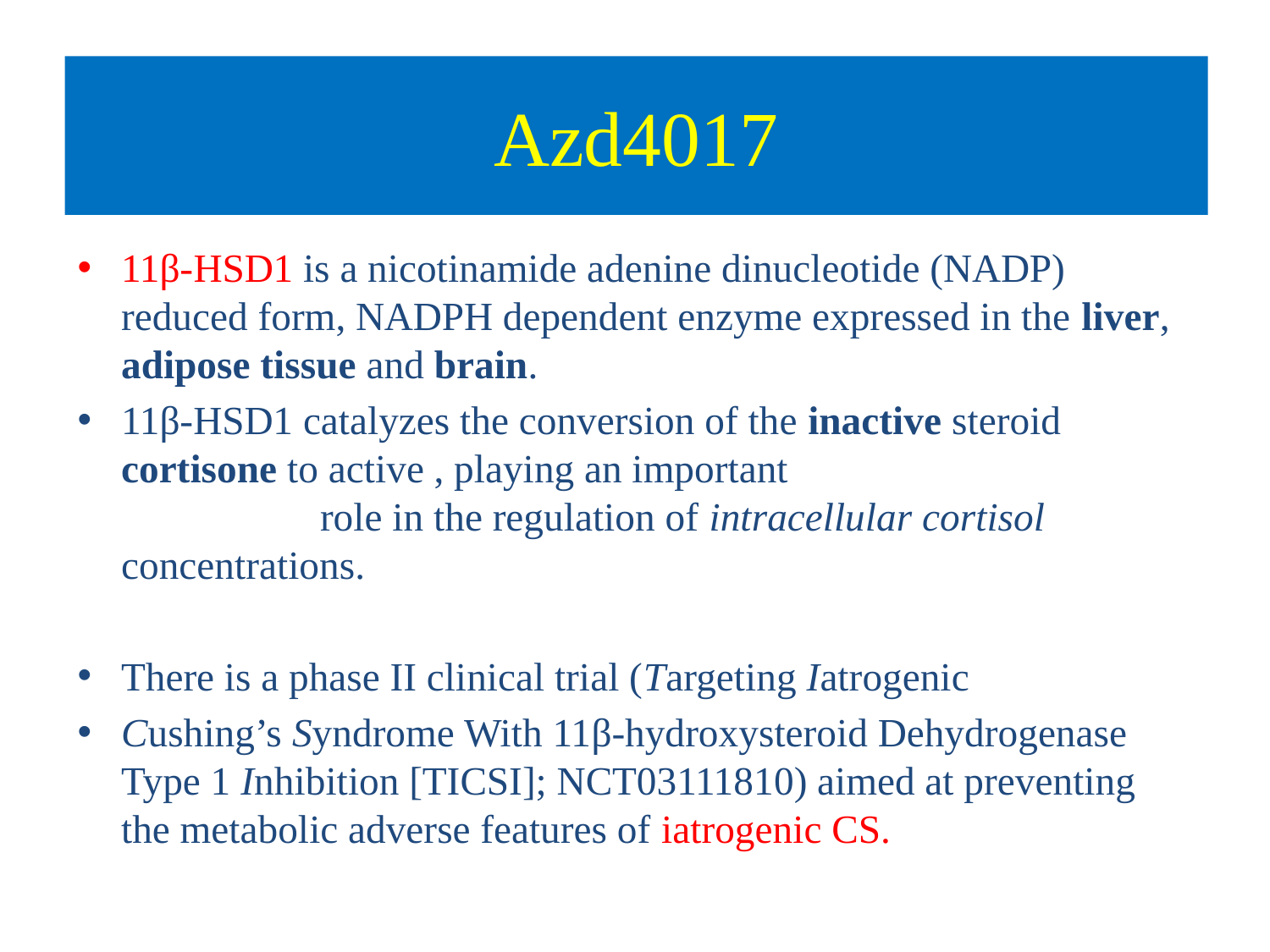

# Azd4017
11β-HSD1 is a nicotinamide adenine dinucleotide (NADP) reduced form, NADPH dependent enzyme expressed in the liver, adipose tissue and brain.
11β-HSD1 catalyzes the conversion of the inactive steroid cortisone to active , playing an important                                                             role in the regulation of intracellular cortisol concentrations.

There is a phase II clinical trial (Targeting Iatrogenic
Cushing’s Syndrome With 11β-hydroxysteroid Dehydrogenase Type 1 Inhibition [TICSI]; NCT03111810) aimed at preventing the metabolic adverse features of iatrogenic CS.